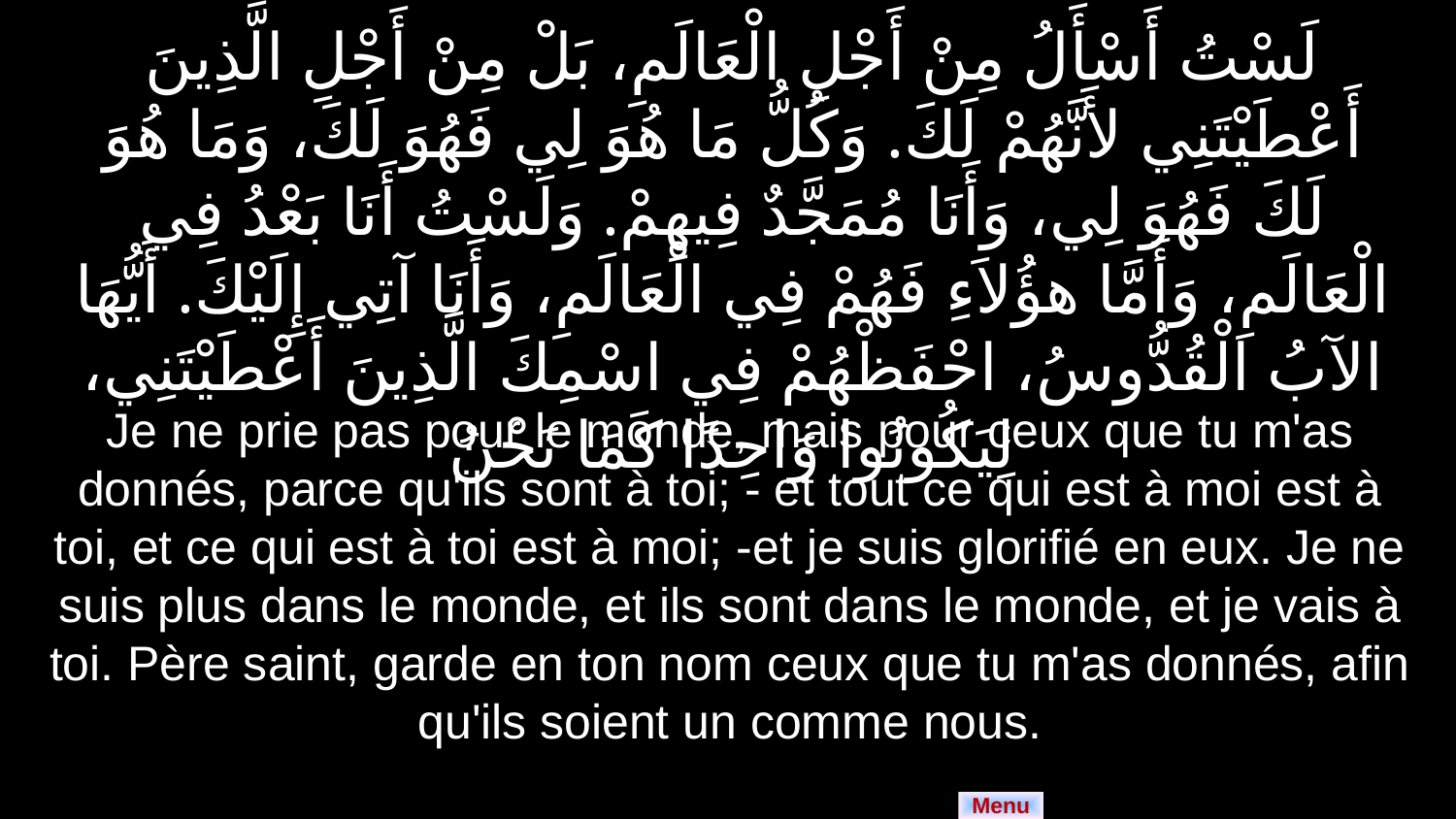

لَسْتُ أَسْأَلُ مِنْ أَجْلِ الْعَالَمِ، بَلْ مِنْ أَجْلِ الَّذِينَ أَعْطَيْتَنِي لأَنَّهُمْ لَكَ. وَكُلُّ مَا هُوَ لِي فَهُوَ لَكَ، وَمَا هُوَ لَكَ فَهُوَ لِي، وَأَنَا مُمَجَّدٌ فِيهِمْ. وَلَسْتُ أَنَا بَعْدُ فِي الْعَالَمِ، وَأَمَّا هؤُلاَءِ فَهُمْ فِي الْعَالَمِ، وَأَنَا آتِي إِلَيْكَ. أَيُّهَا الآبُ الْقُدُّوسُ، احْفَظْهُمْ فِي اسْمِكَ الَّذِينَ أَعْطَيْتَنِي، لِيَكُونُوا وَاحِدًا كَمَا نَحْنُ
Je ne prie pas pour le monde, mais pour ceux que tu m'as donnés, parce qu'ils sont à toi; - et tout ce qui est à moi est à toi, et ce qui est à toi est à moi; -et je suis glorifié en eux. Je ne suis plus dans le monde, et ils sont dans le monde, et je vais à toi. Père saint, garde en ton nom ceux que tu m'as donnés, afin qu'ils soient un comme nous.